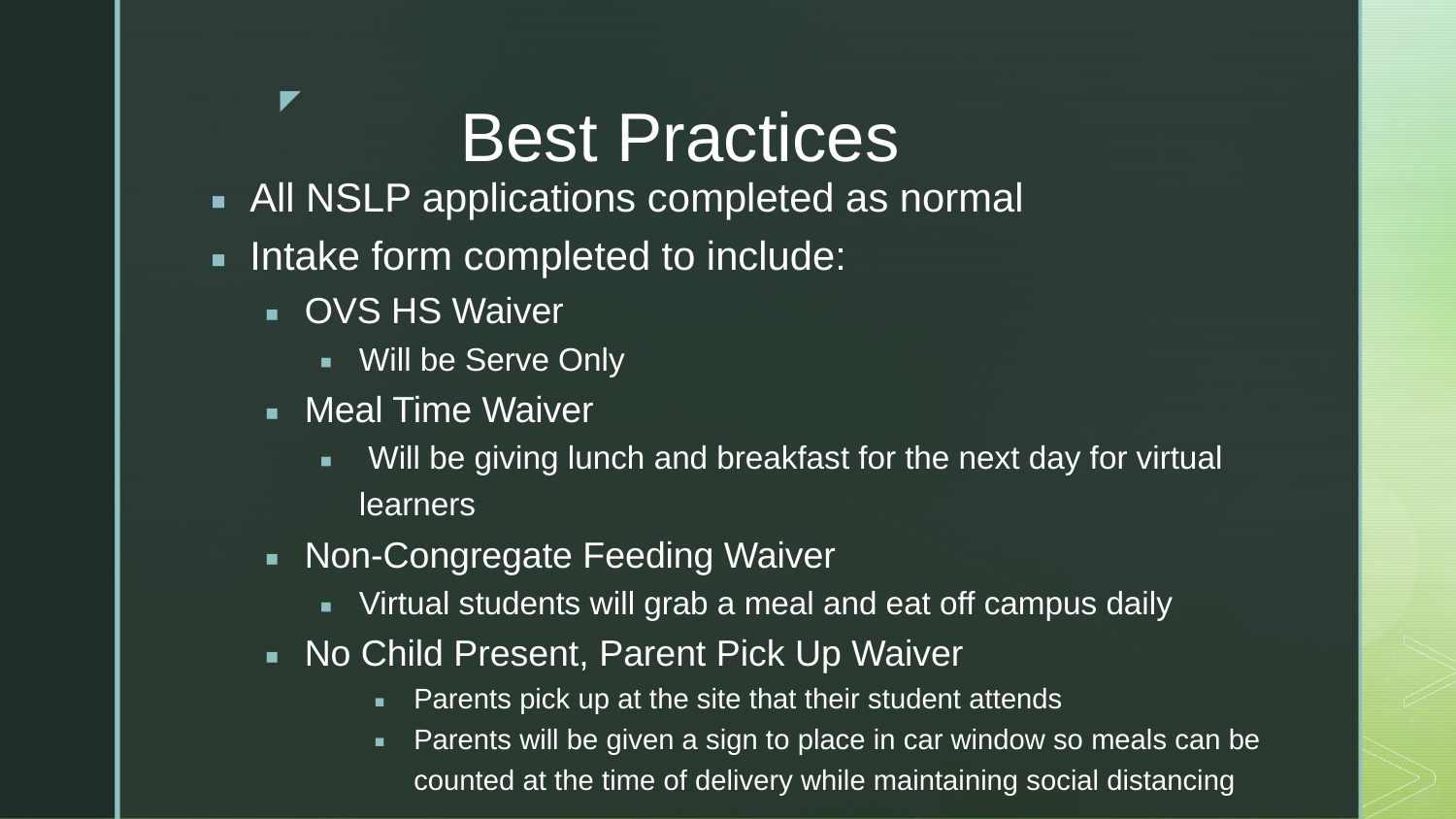

# Best Practices
All NSLP applications completed as normal
Intake form completed to include:
OVS HS Waiver
Will be Serve Only
Meal Time Waiver
 Will be giving lunch and breakfast for the next day for virtual learners
Non-Congregate Feeding Waiver
Virtual students will grab a meal and eat off campus daily
No Child Present, Parent Pick Up Waiver
Parents pick up at the site that their student attends
Parents will be given a sign to place in car window so meals can be counted at the time of delivery while maintaining social distancing